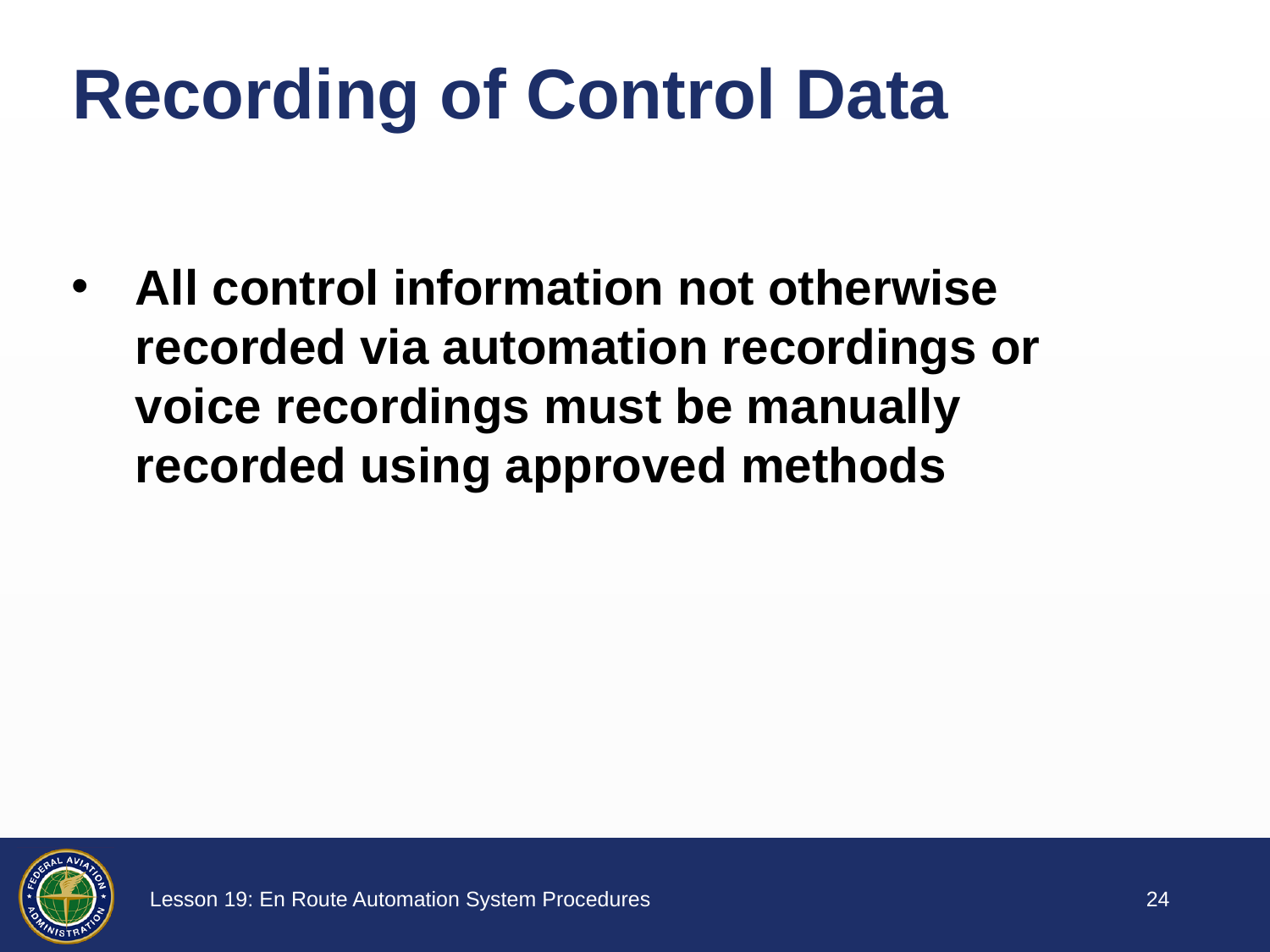

# Recording of Control Data
All control information not otherwise recorded via automation recordings or voice recordings must be manually recorded using approved methods